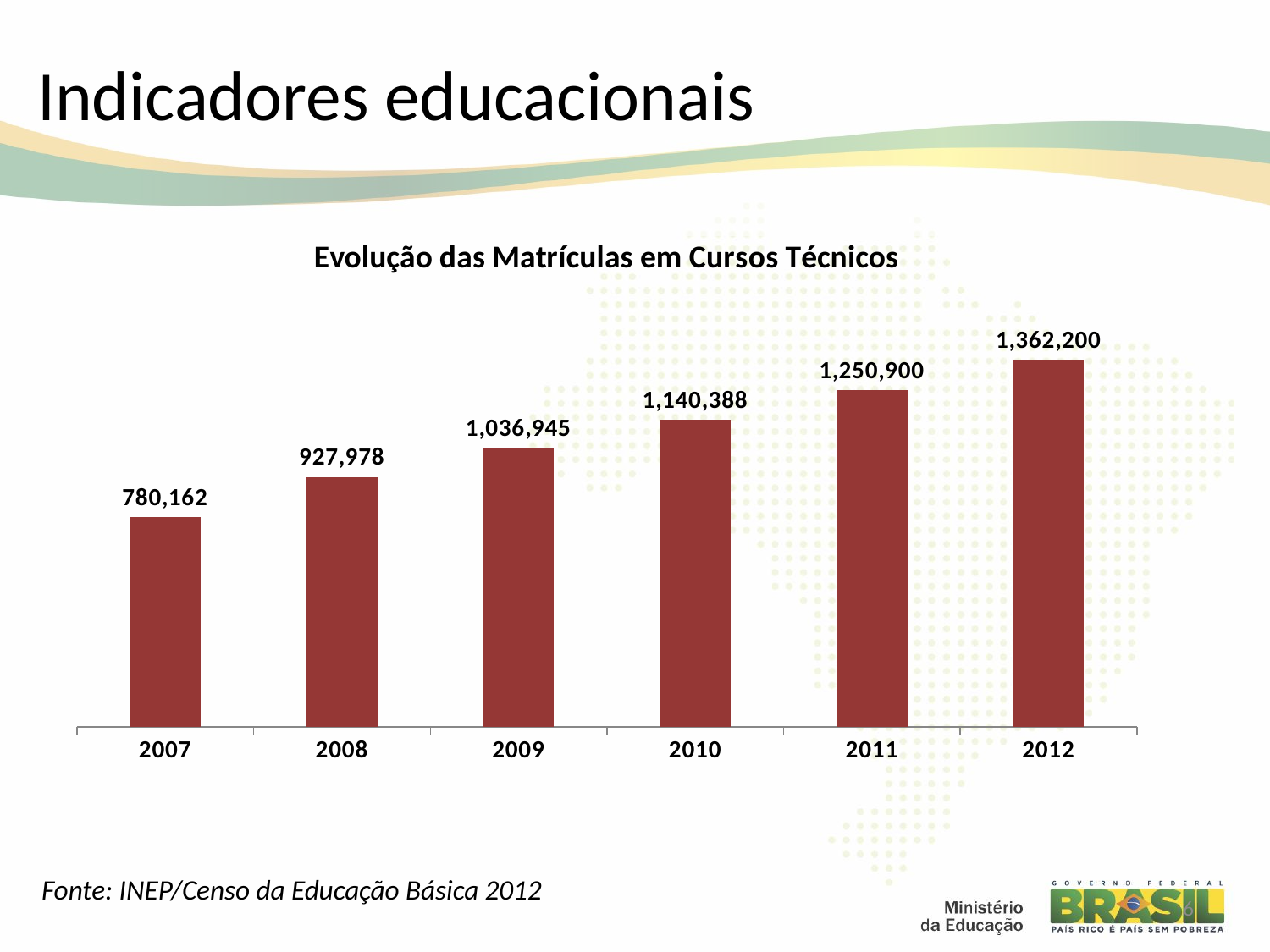

Indicadores educacionais

### Chart: Evolução das Matrículas em Cursos Técnicos

| Category | Matrículas |
|---|---|
| 2007 | 780162.0 |
| 2008 | 927978.0 |
| 2009 | 1036945.0 |
| 2010 | 1140388.0 |
| 2011 | 1250900.0 |
| 2012 | 1362200.0 |
Fonte: INEP/Censo da Educação Básica 2012
6